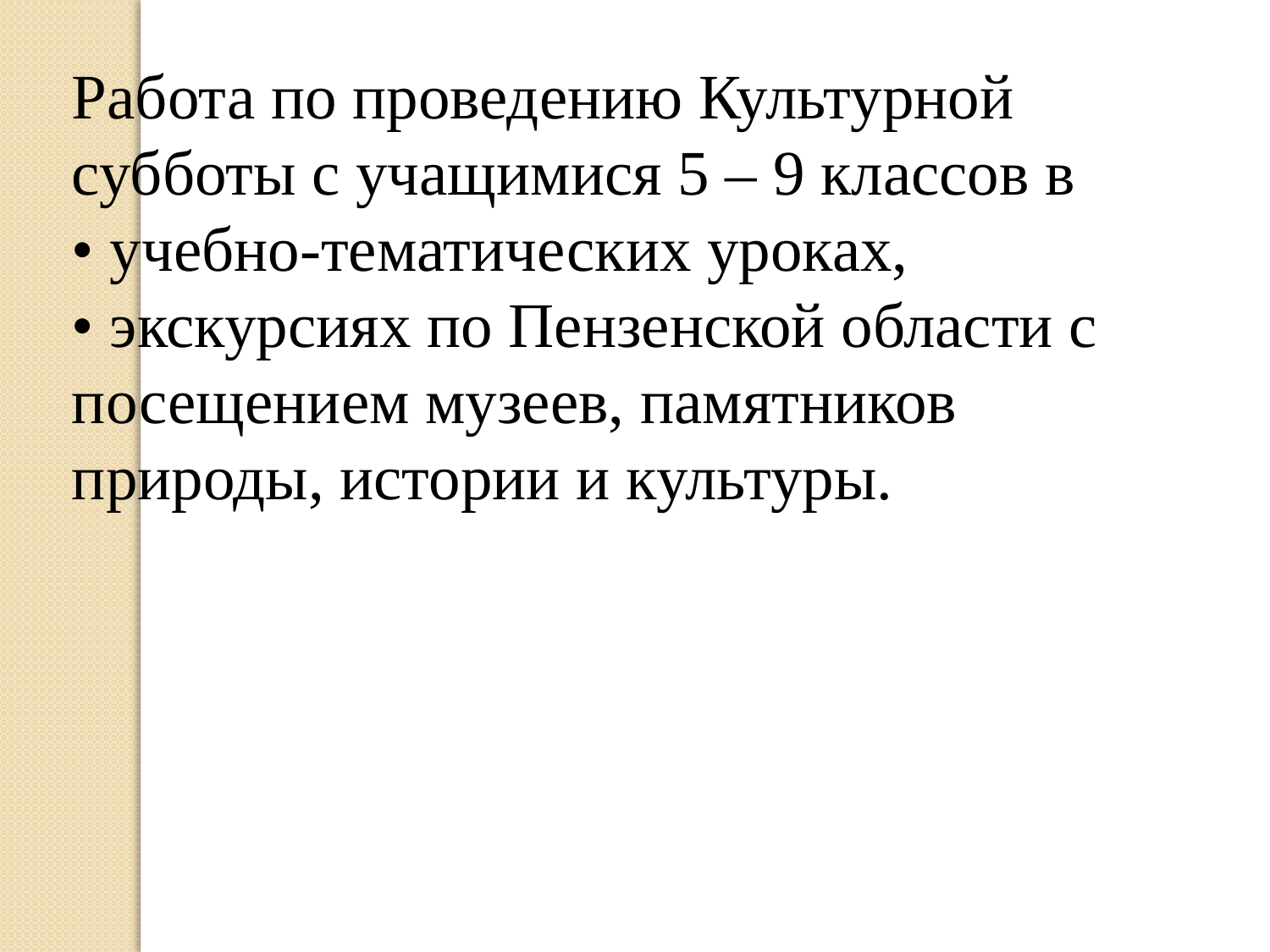

Работа по проведению Культурной субботы с учащимися 5 – 9 классов в
• учебно-тематических уроках,
• экскурсиях по Пензенской области с посещением музеев, памятников природы, истории и культуры.